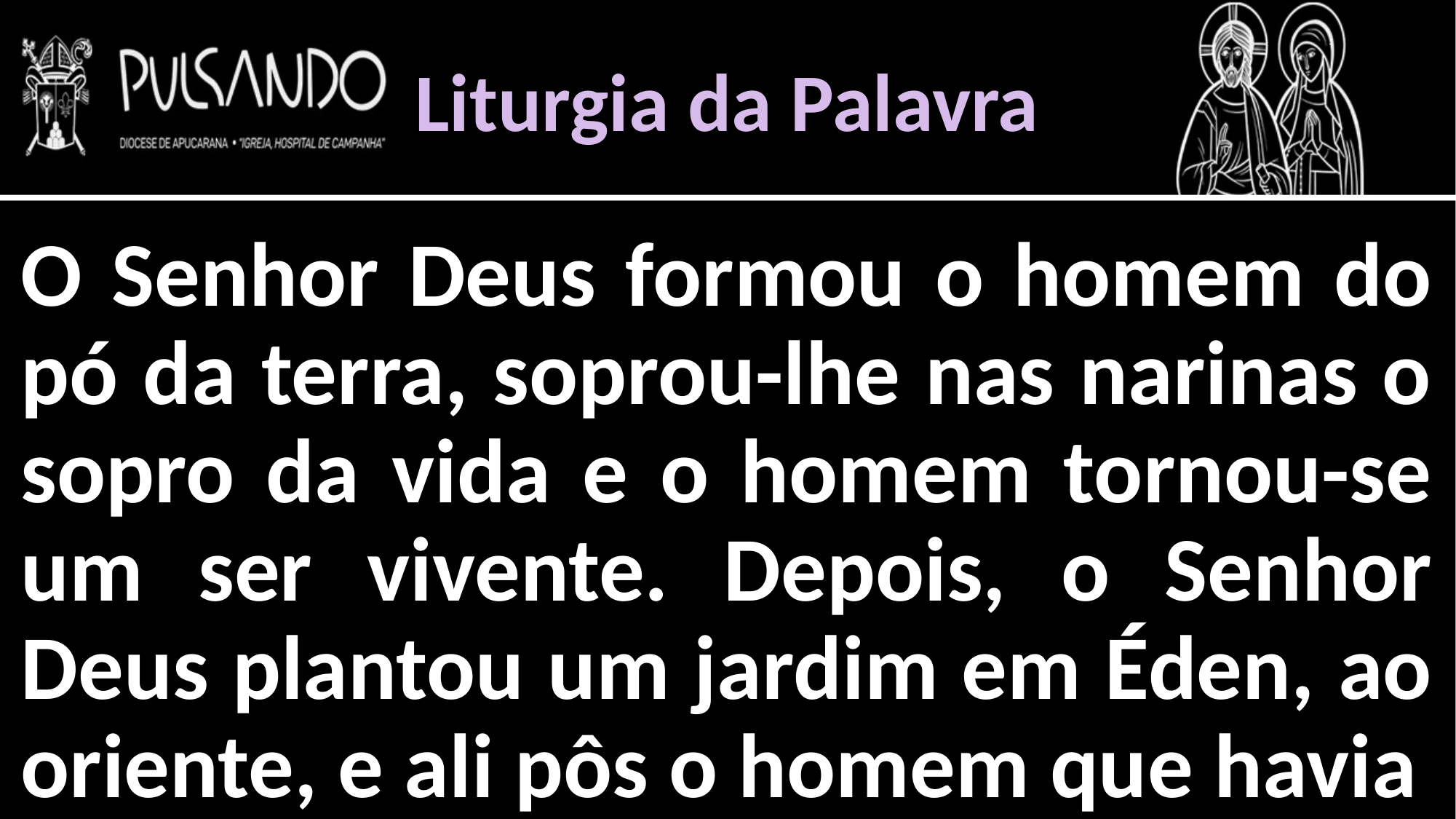

Liturgia da Palavra
O Senhor Deus formou o homem do pó da terra, soprou-lhe nas narinas o sopro da vida e o homem tornou-se um ser vivente. Depois, o Senhor Deus plantou um jardim em Éden, ao oriente, e ali pôs o homem que havia